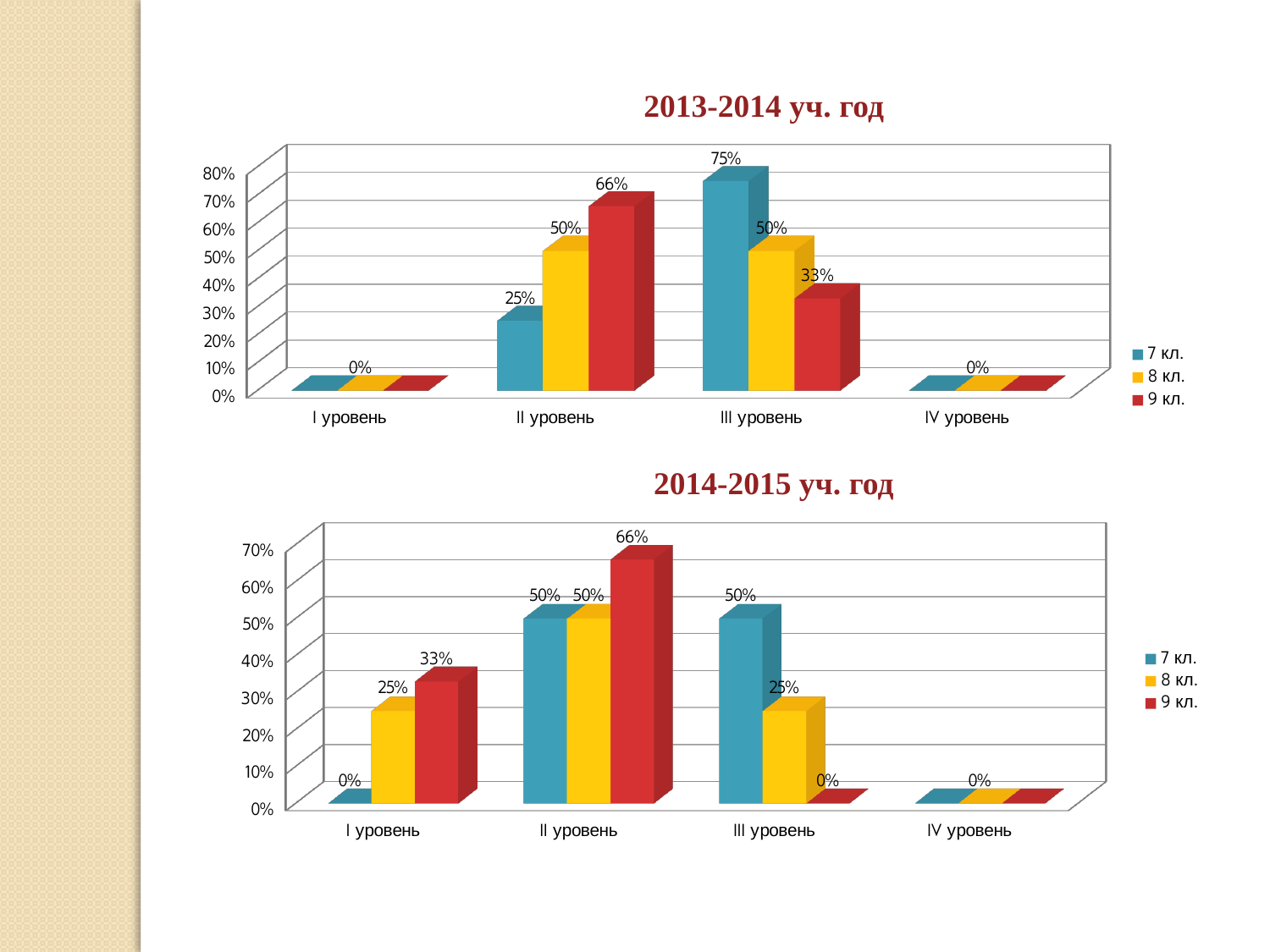

2013-2014 уч. год

[unsupported chart]

2014-2015 уч. год

[unsupported chart]